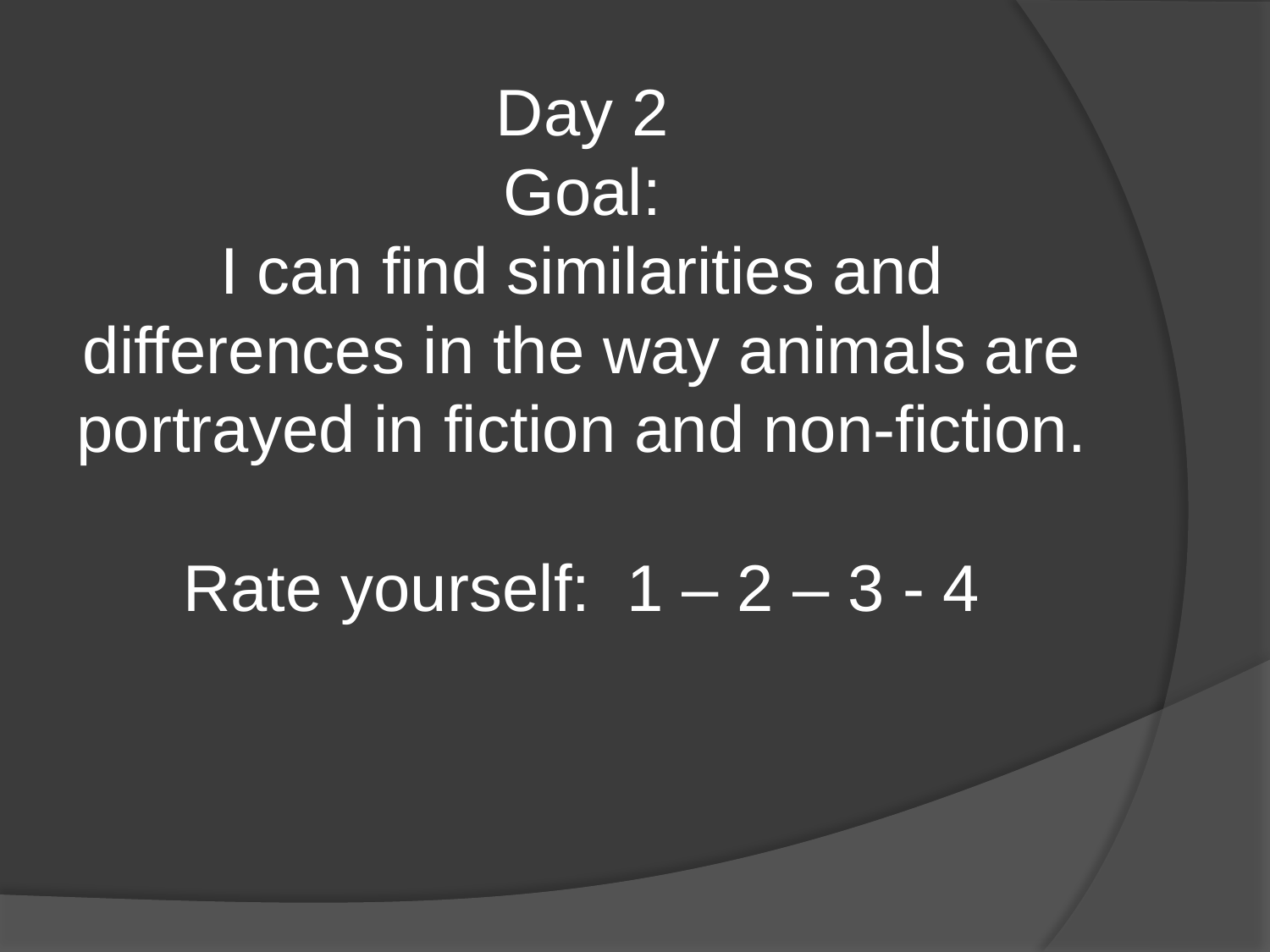

# Day 2 Goal: I can find similarities and differences in the way animals are portrayed in fiction and non-fiction. Rate yourself:  1 – 2 – 3 - 4